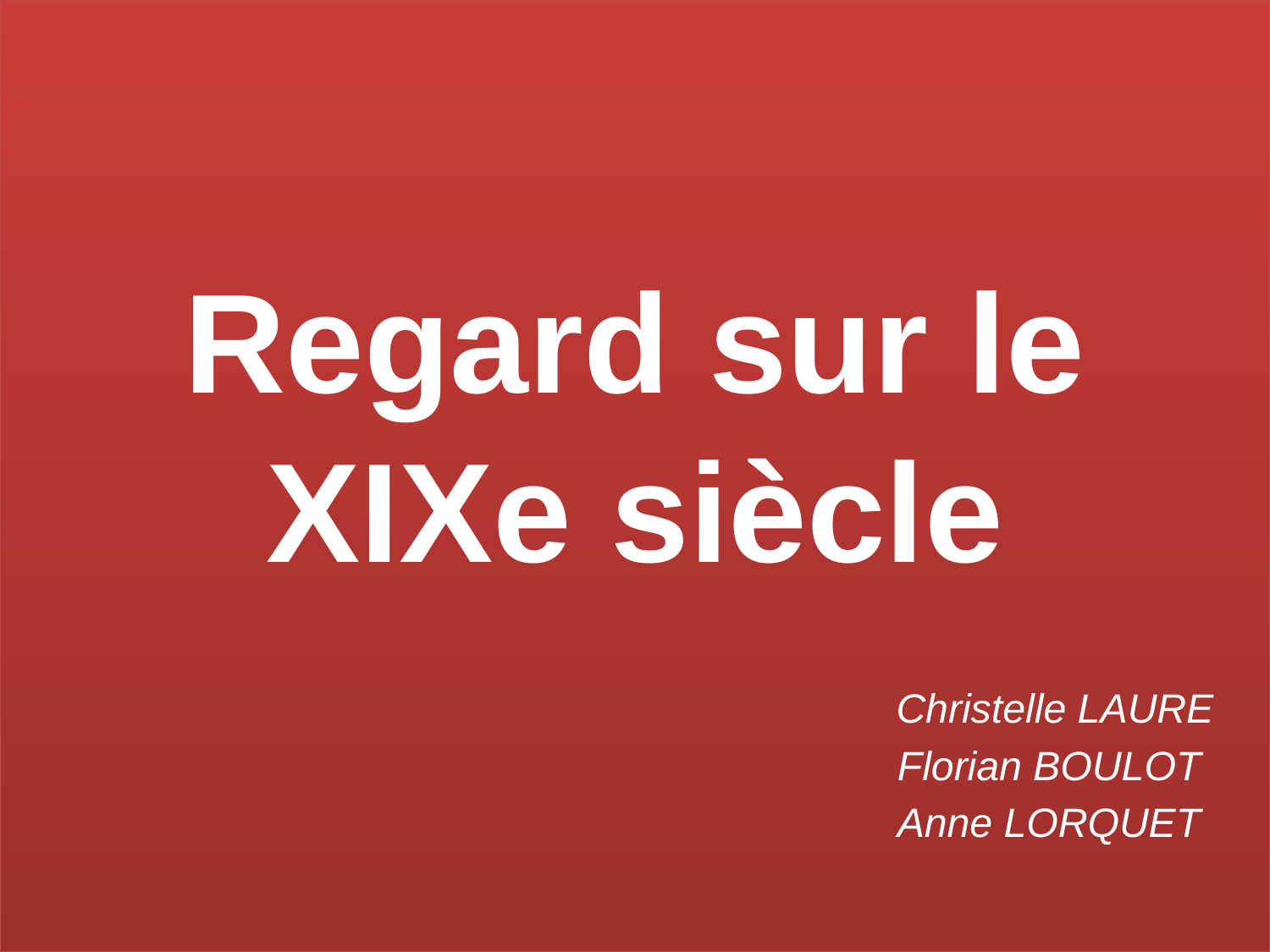

# Regard sur le XIXe siècle
       Christelle LAURE
       Florian BOULOT
      Anne LORQUET